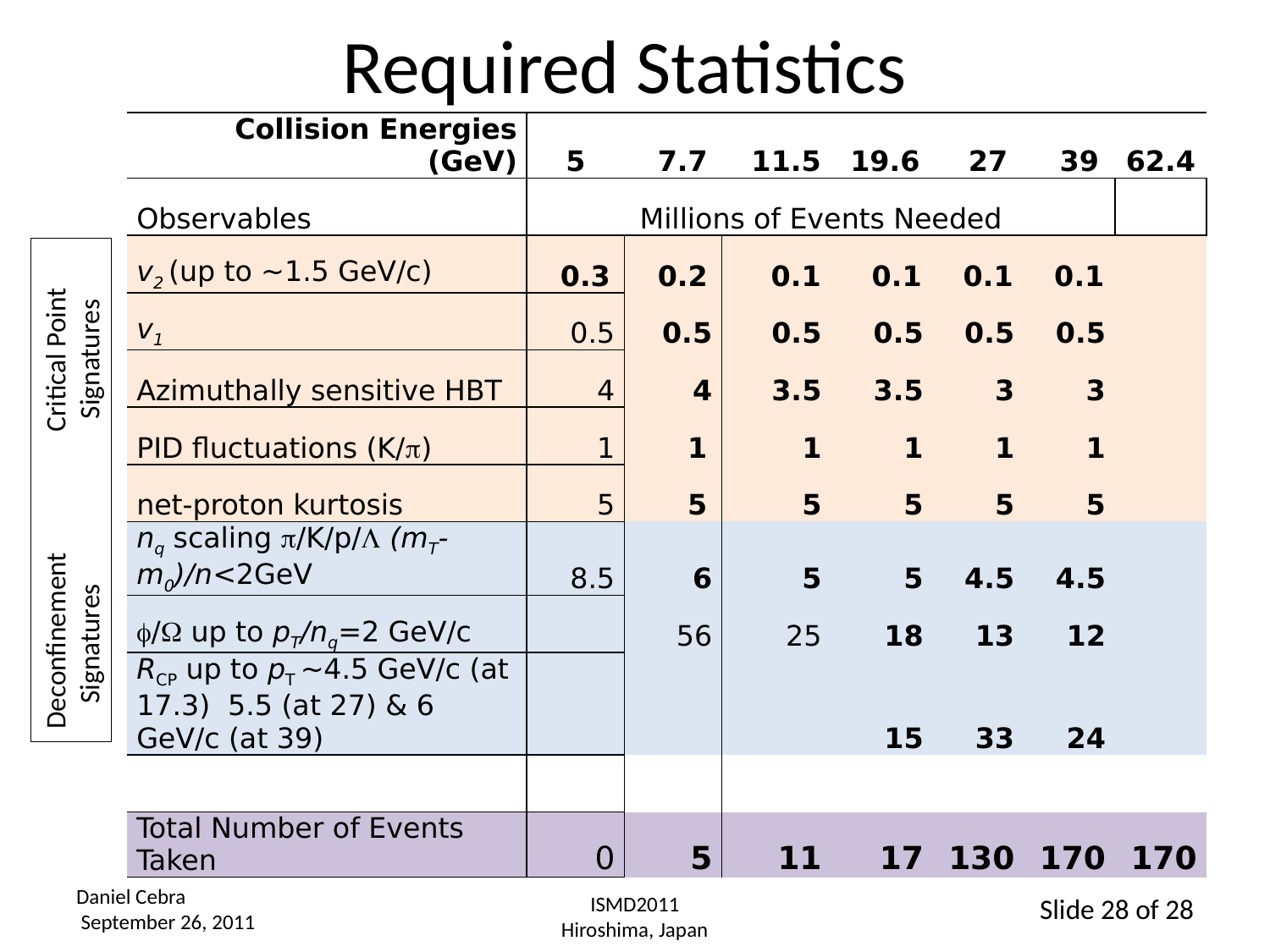

# Required Statistics
| Collision Energies (GeV) | 5 | 7.7 | 11.5 | 19.6 | 27 | 39 | 62.4 |
| --- | --- | --- | --- | --- | --- | --- | --- |
| Observables | Millions of Events Needed |  |  |  |  |  |  |
| v2 (up to ~1.5 GeV/c) | 0.3 | 0.2 | 0.1 | 0.1 | 0.1 | 0.1 |  |
| v1 | 0.5 | 0.5 | 0.5 | 0.5 | 0.5 | 0.5 |  |
| Azimuthally sensitive HBT | 4 | 4 | 3.5 | 3.5 | 3 | 3 |  |
| PID fluctuations (K/π) | 1 | 1 | 1 | 1 | 1 | 1 |  |
| net-proton kurtosis | 5 | 5 | 5 | 5 | 5 | 5 |  |
| nq scaling π/K/p/Λ (mT-m0)/n<2GeV | 8.5 | 6 | 5 | 5 | 4.5 | 4.5 |  |
| φ/Ω up to pT/nq=2 GeV/c |  | 56 | 25 | 18 | 13 | 12 |  |
| RCP up to pT ~4.5 GeV/c (at 17.3) 5.5 (at 27) & 6 GeV/c (at 39) |  |  |  | 15 | 33 | 24 |  |
|  |  |  |  |  |  |  |  |
| Total Number of Events Taken | 0 | 5 | 11 | 17 | 130 | 170 | 170 |
Deconfinement                   Critical Point
    Signatures                          Signatures